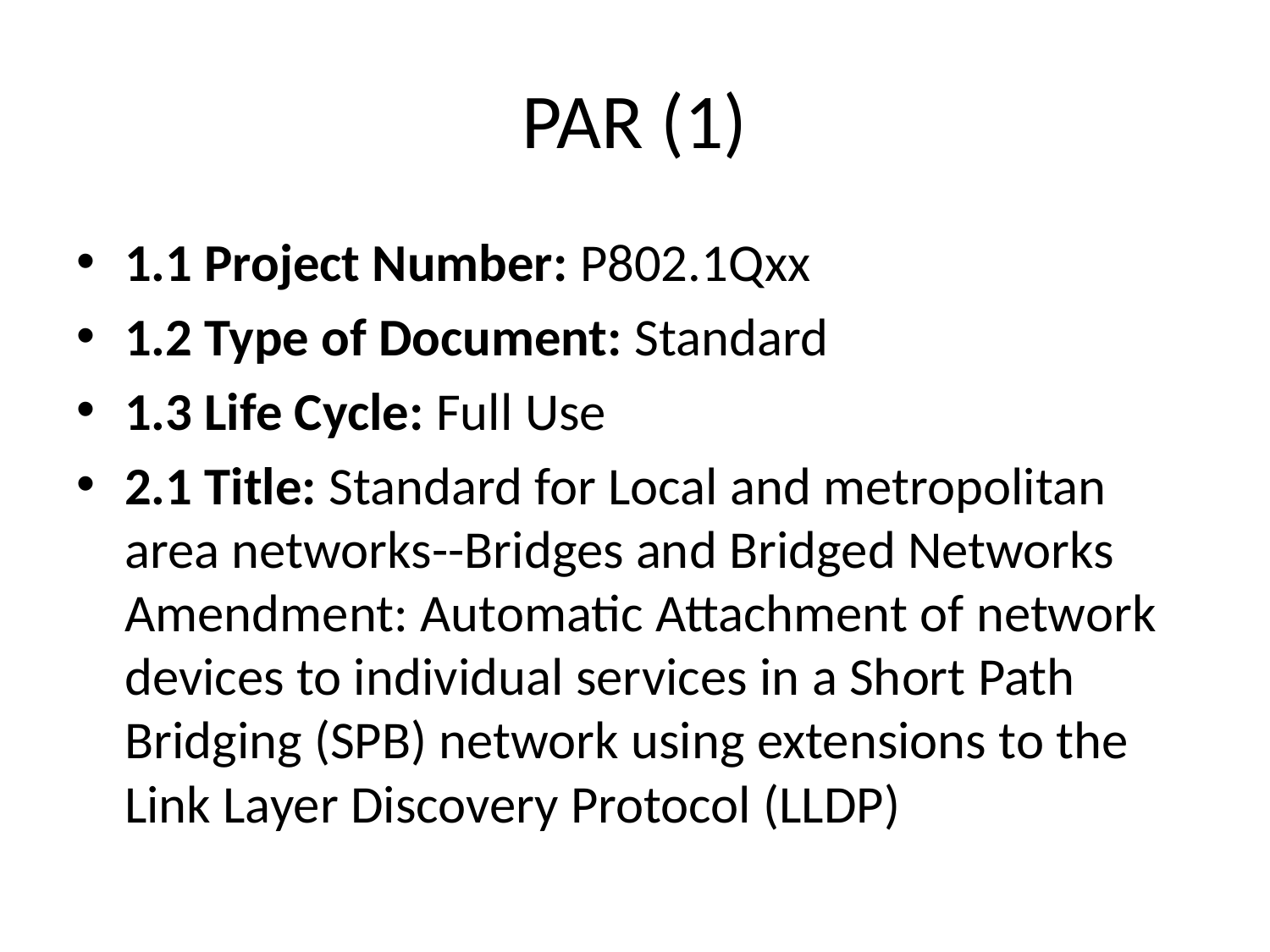

# PAR (1)
1.1 Project Number: P802.1Qxx
1.2 Type of Document: Standard
1.3 Life Cycle: Full Use
2.1 Title: Standard for Local and metropolitan area networks--Bridges and Bridged Networks Amendment: Automatic Attachment of network devices to individual services in a Short Path Bridging (SPB) network using extensions to the Link Layer Discovery Protocol (LLDP)